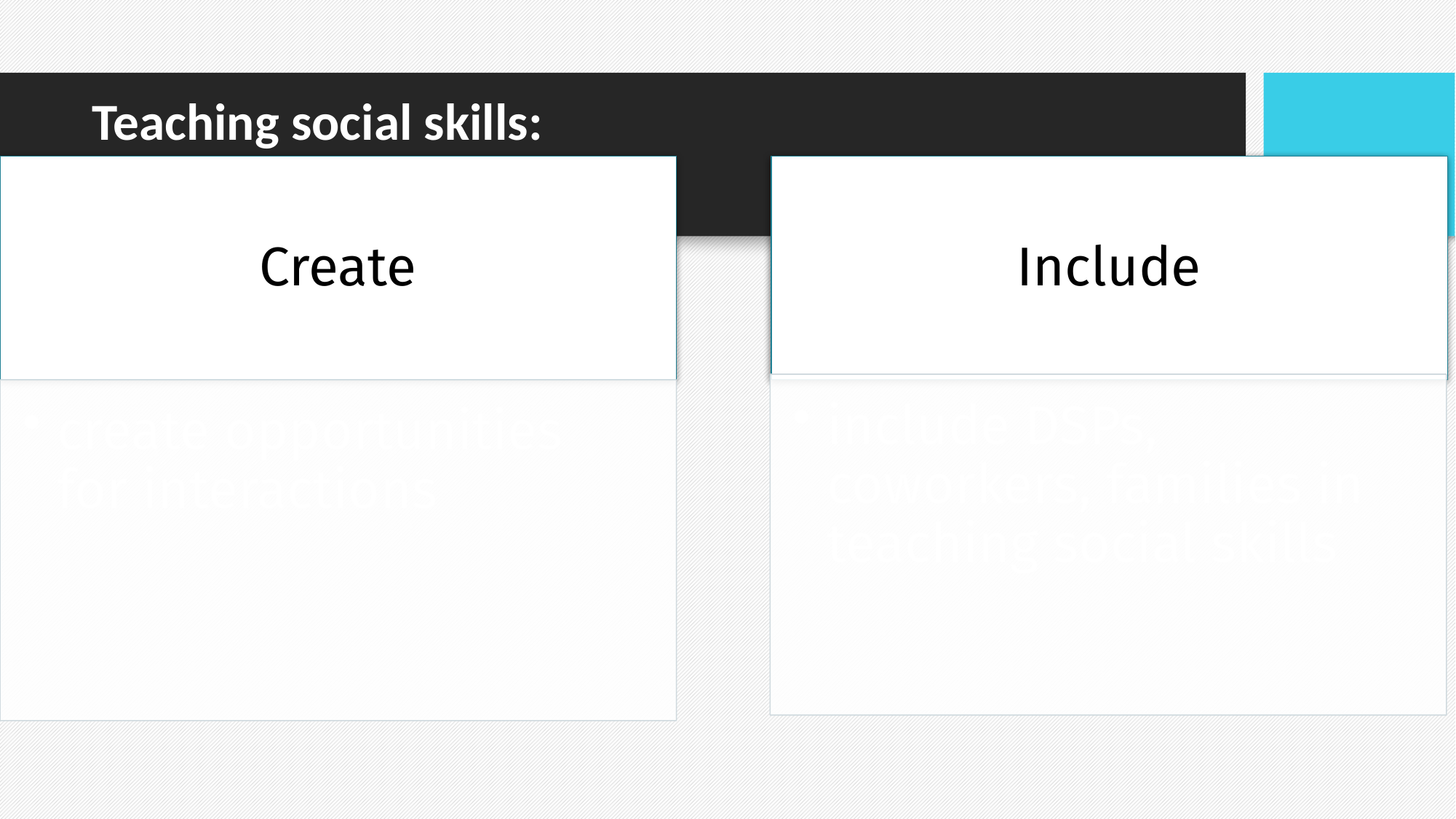

# Teaching social skills:
Create
create opportunities for interactions
Include
include DSPs, coworkers, families in teaching social skills